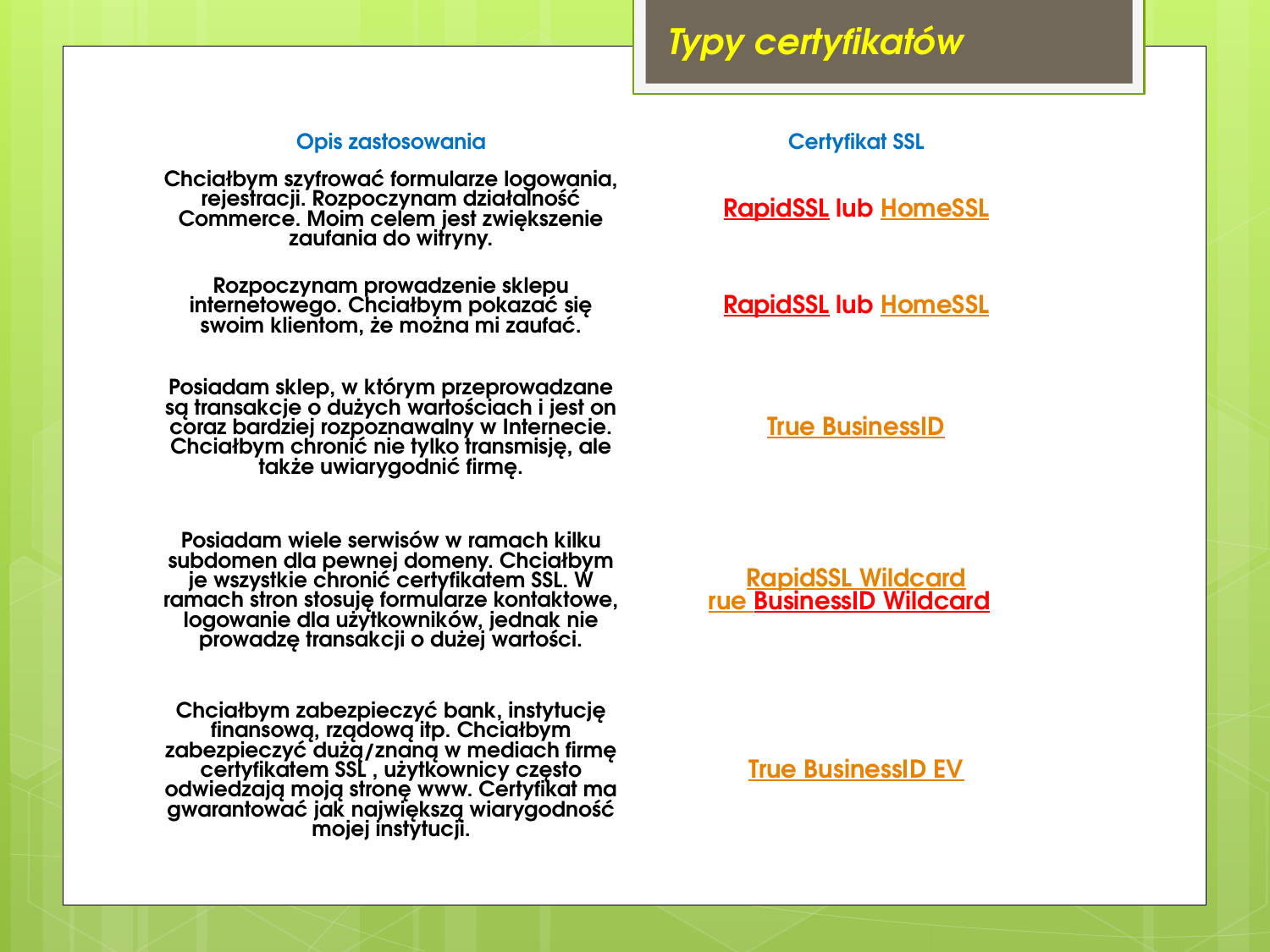

Typy certyfikatów
| Opis zastosowania | Certyfikat SSL |
| --- | --- |
| Chciałbym szyfrować formularze logowania, rejestracji. Rozpoczynam działalność Commerce. Moim celem jest zwiększenie zaufania do witryny. | RapidSSL lub HomeSSL |
| Rozpoczynam prowadzenie sklepu internetowego. Chciałbym pokazać się swoim klientom, że można mi zaufać. | RapidSSL lub HomeSSL |
| Posiadam sklep, w którym przeprowadzane są transakcje o dużych wartościach i jest on coraz bardziej rozpoznawalny w Internecie. Chciałbym chronić nie tylko transmisję, ale także uwiarygodnić firmę. | True BusinessID |
| Posiadam wiele serwisów w ramach kilku subdomen dla pewnej domeny. Chciałbym je wszystkie chronić certyfikatem SSL. W ramach stron stosuję formularze kontaktowe, logowanie dla użytkowników, jednak nie prowadzę transakcji o dużej wartości. | RapidSSL Wildcard rue BusinessID Wildcard |
| Chciałbym zabezpieczyć bank, instytucję finansową, rządową itp. Chciałbym zabezpieczyć dużą/znaną w mediach firmę certyfikatem SSL , użytkownicy często odwiedzają moją stronę www. Certyfikat ma gwarantować jak największą wiarygodność mojej instytucji. | True BusinessID EV |